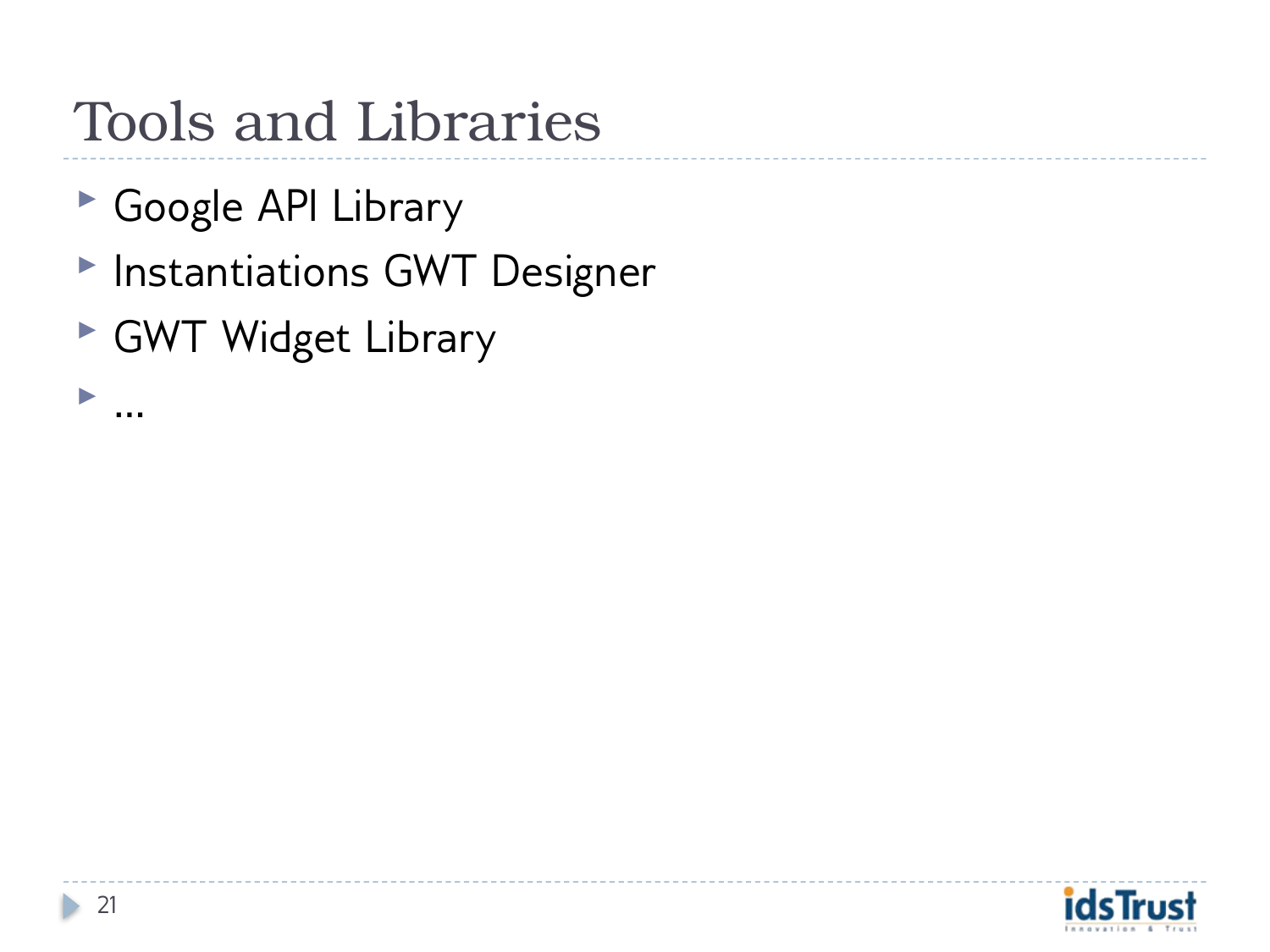

# Tools and Libraries
Google API Library
Instantiations GWT Designer
GWT Widget Library
…
21